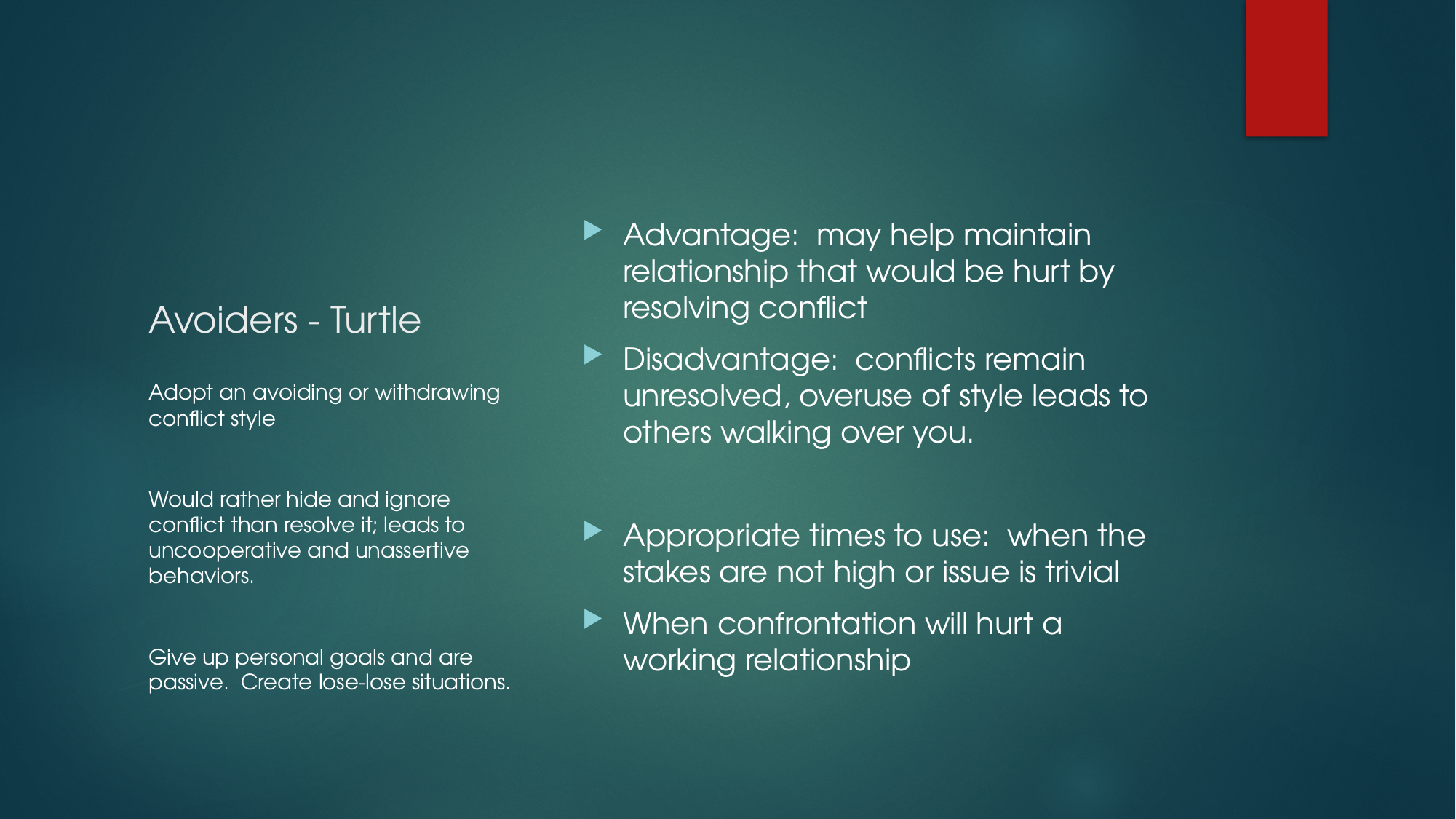

# Avoiders - Turtle
Advantage:  may help maintain relationship that would be hurt by resolving conflict
Disadvantage:  conflicts remain unresolved, overuse of style leads to others walking over you.

Appropriate times to use:  when the stakes are not high or issue is trivial
When confrontation will hurt a working relationship
Adopt an avoiding or withdrawing conflict style

Would rather hide and ignore conflict than resolve it; leads to uncooperative and unassertive behaviors.

Give up personal goals and are passive.  Create lose-lose situations.